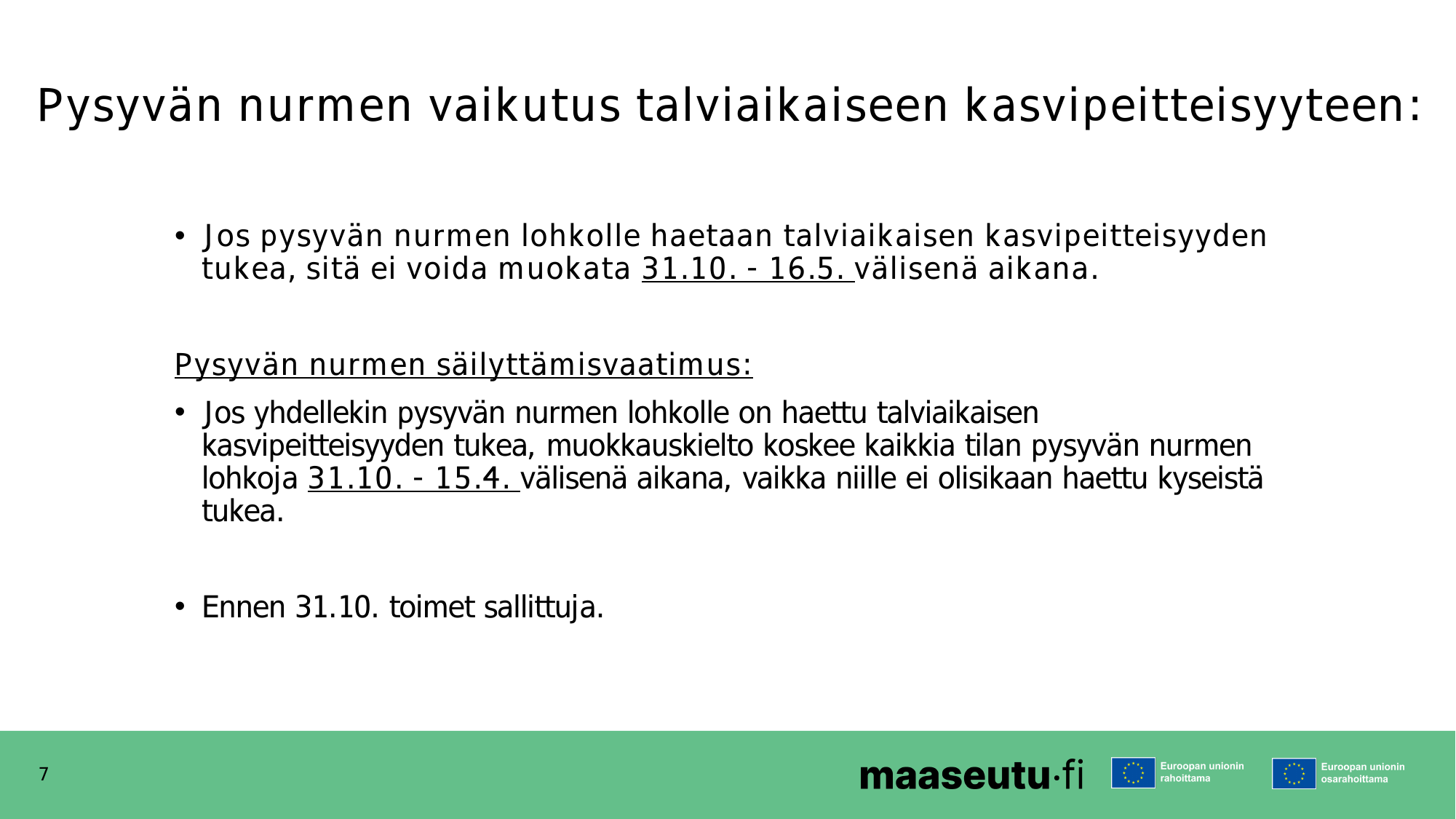

# Pysyvän nurmen vaikutus talviaikaiseen kasvipeitteisyyteen:
Jos pysyvän nurmen lohkolle haetaan talviaikaisen kasvipeitteisyyden tukea, sitä ei voida muokata 31.10. - 16.5. välisenä aikana.

Pysyvän nurmen säilyttämisvaatimus:
Jos yhdellekin pysyvän nurmen lohkolle on haettu talviaikaisen kasvipeitteisyyden tukea, muokkauskielto koskee kaikkia tilan pysyvän nurmen lohkoja 31.10. - 15.4. välisenä aikana, vaikka niille ei olisikaan haettu kyseistä tukea.

Ennen 31.10. toimet sallittuja.